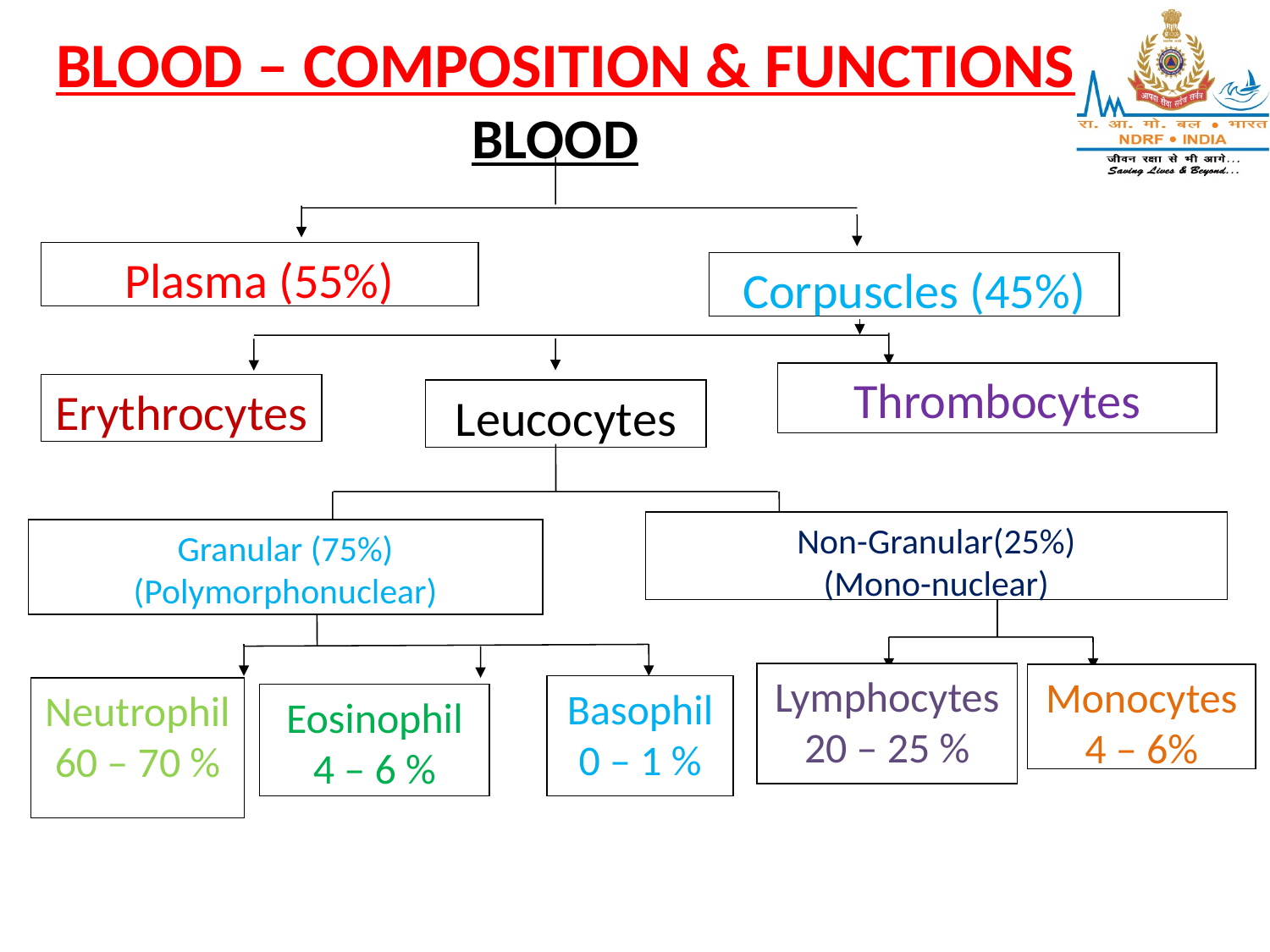

BLOOD – COMPOSITION & FUNCTIONS
BLOOD

Plasma (55%)
Corpuscles (45%)

Thrombocytes
Erythrocytes
Leucocytes

Non-Granular(25%)
(Mono-nuclear)
Granular (75%)
(Polymorphonuclear)

Lymphocytes
20 – 25 %
Monocytes
4 – 6%
Basophil
0 – 1 %
Neutrophil
60 – 70 %
Eosinophil
4 – 6 %